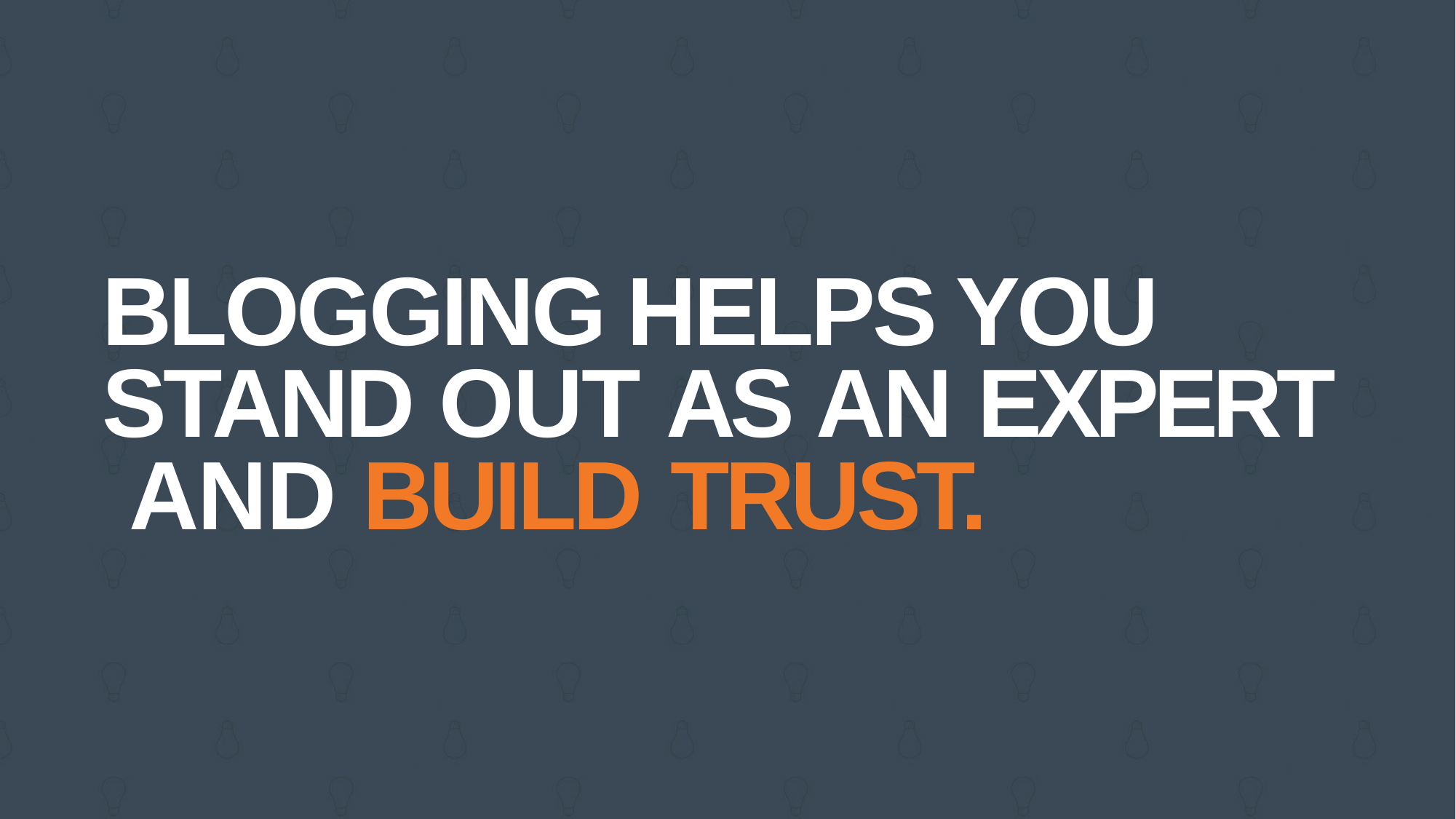

BLOGGING HELPS YOU STAND OUT AS AN EXPERT  AND BUILD TRUST.